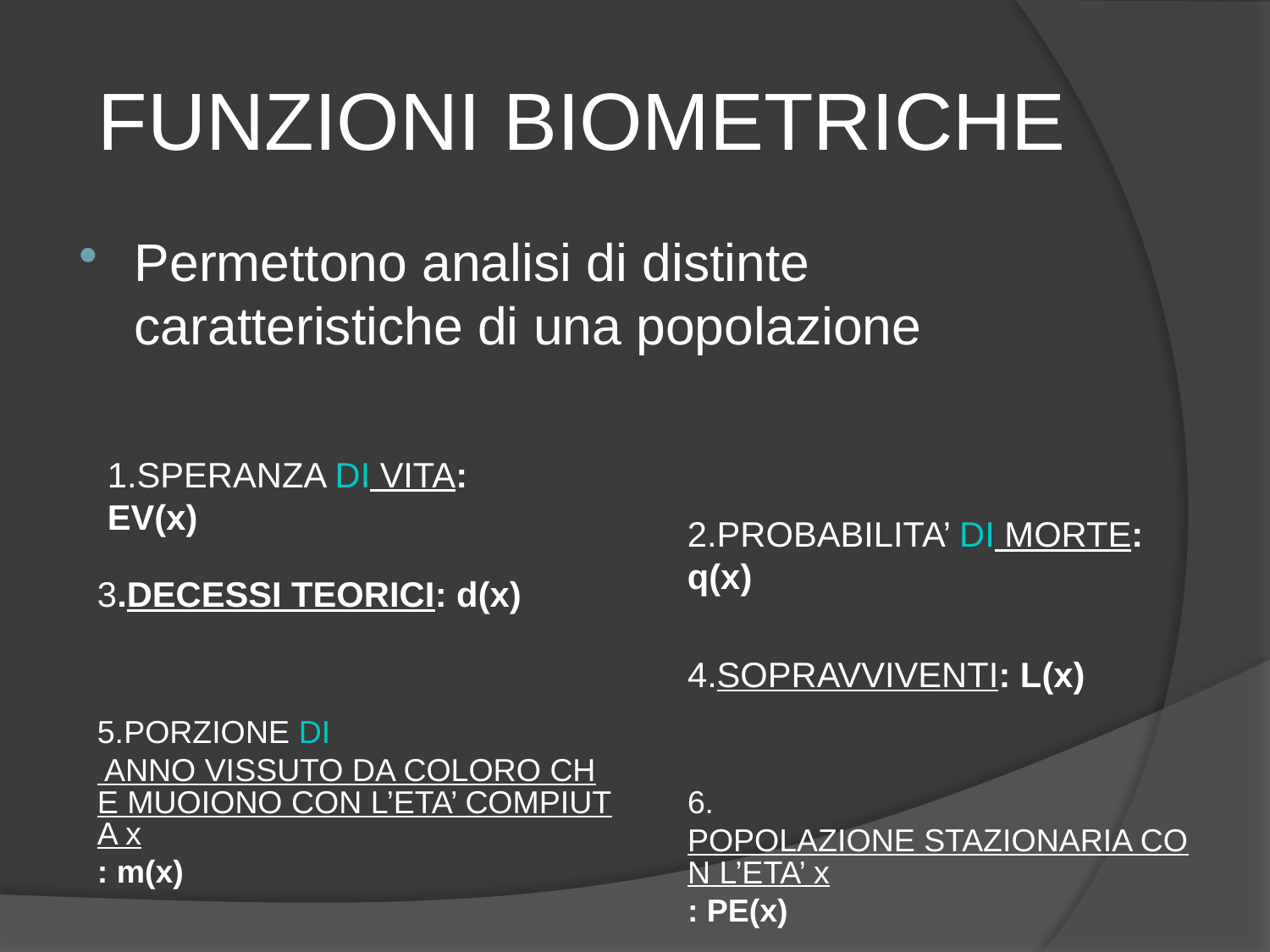

# FUNZIONI BIOMETRICHE
Permettono analisi di distinte caratteristiche di una popolazione

1.SPERANZA DI VITA: EV(x)
2.PROBABILITA’ DI MORTE: q(x)
3.DECESSI TEORICI: d(x)
4.SOPRAVVIVENTI: L(x)
5.PORZIONE DI ANNO VISSUTO DA COLORO CHE MUOIONO CON L’ETA’ COMPIUTA x: m(x)
6.POPOLAZIONE STAZIONARIA CON L’ETA’ x: PE(x)